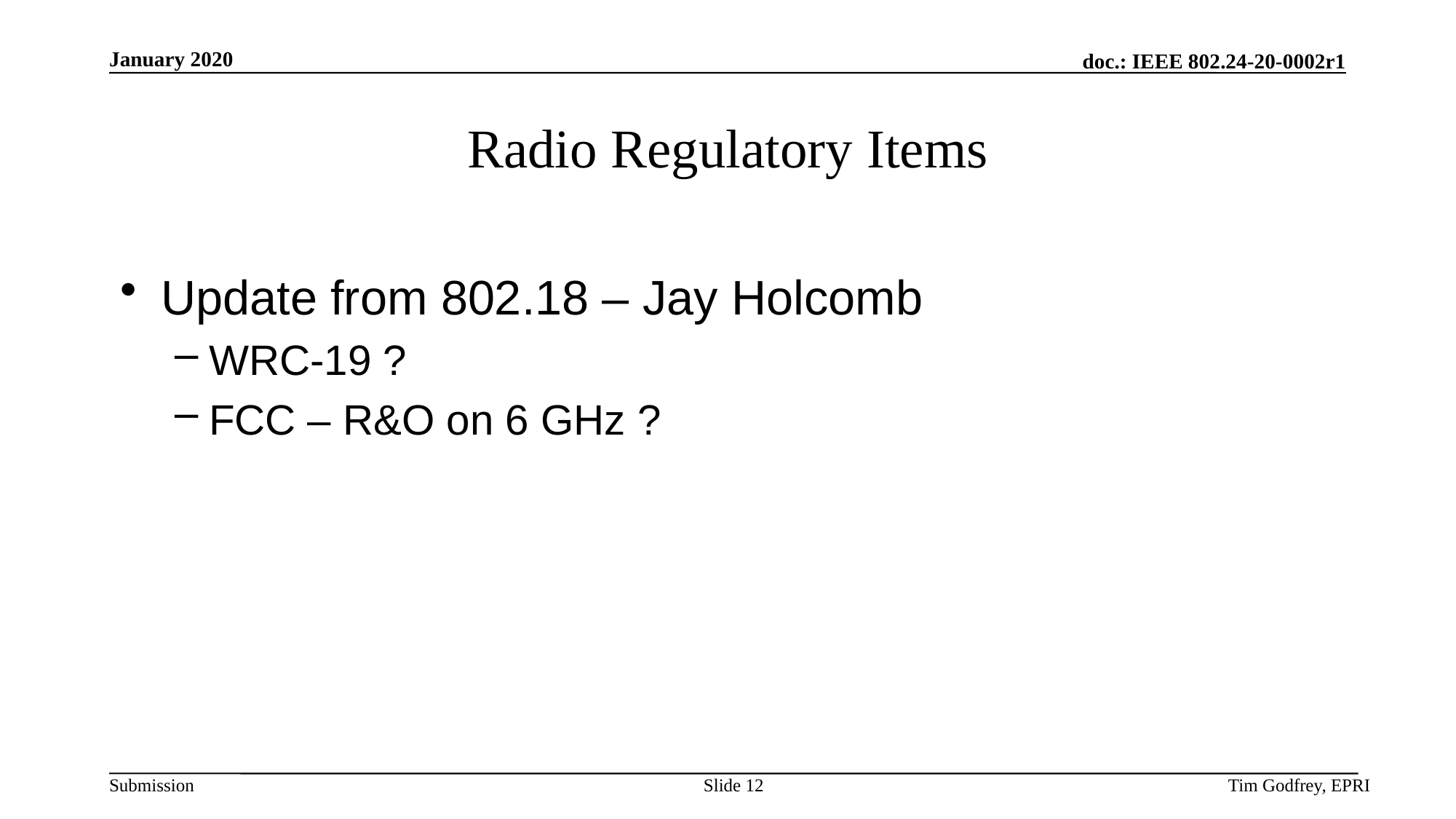

# Radio Regulatory Items

Update from 802.18 – Jay Holcomb
WRC-19 ?
FCC – R&O on 6 GHz ?

Slide 12
Tim Godfrey, EPRI